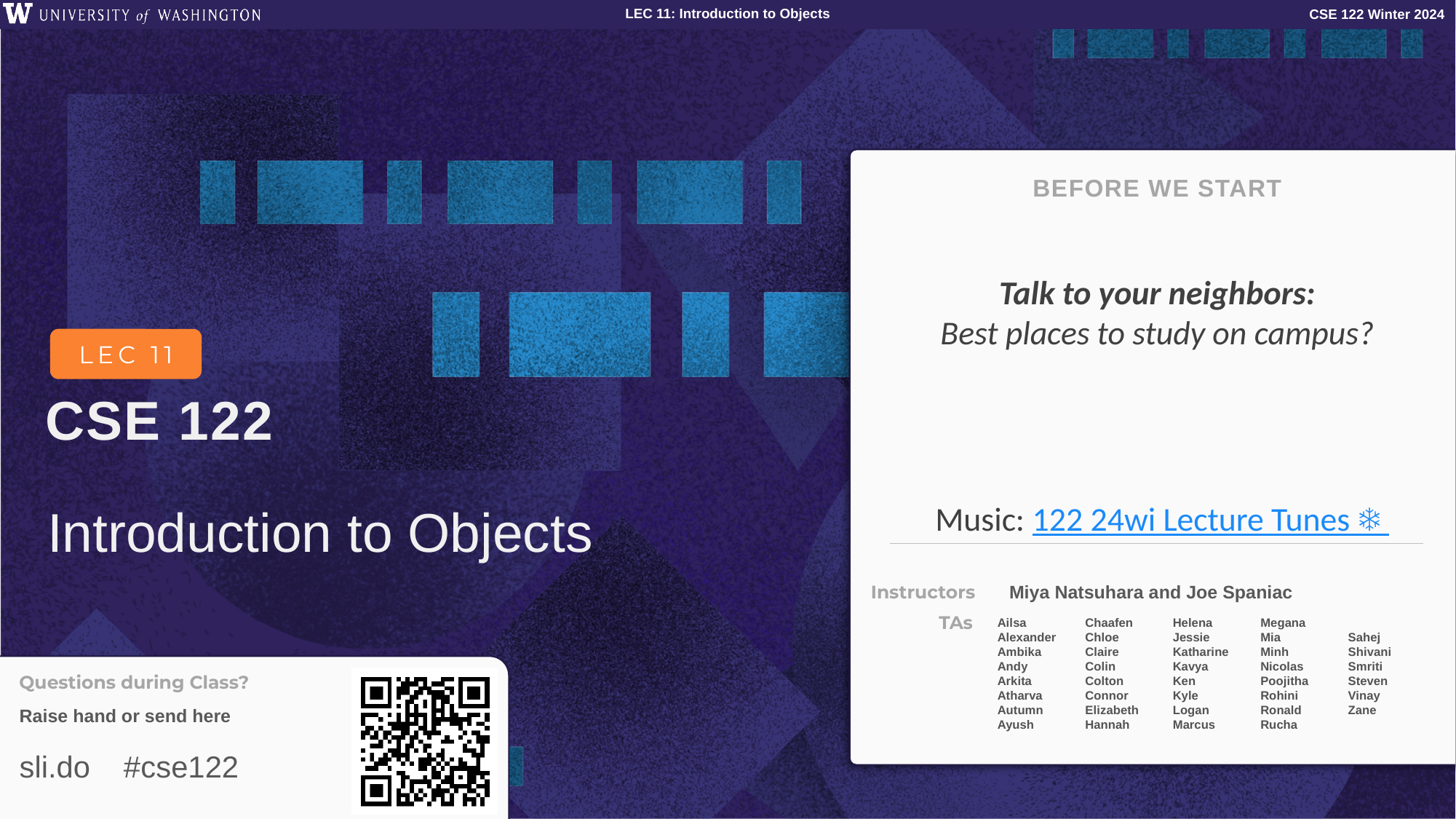

BEFORE WE START
Talk to your neighbors:
Best places to study on campus?
Music: 122 24wi Lecture Tunes ❄️
# Introduction to Objects